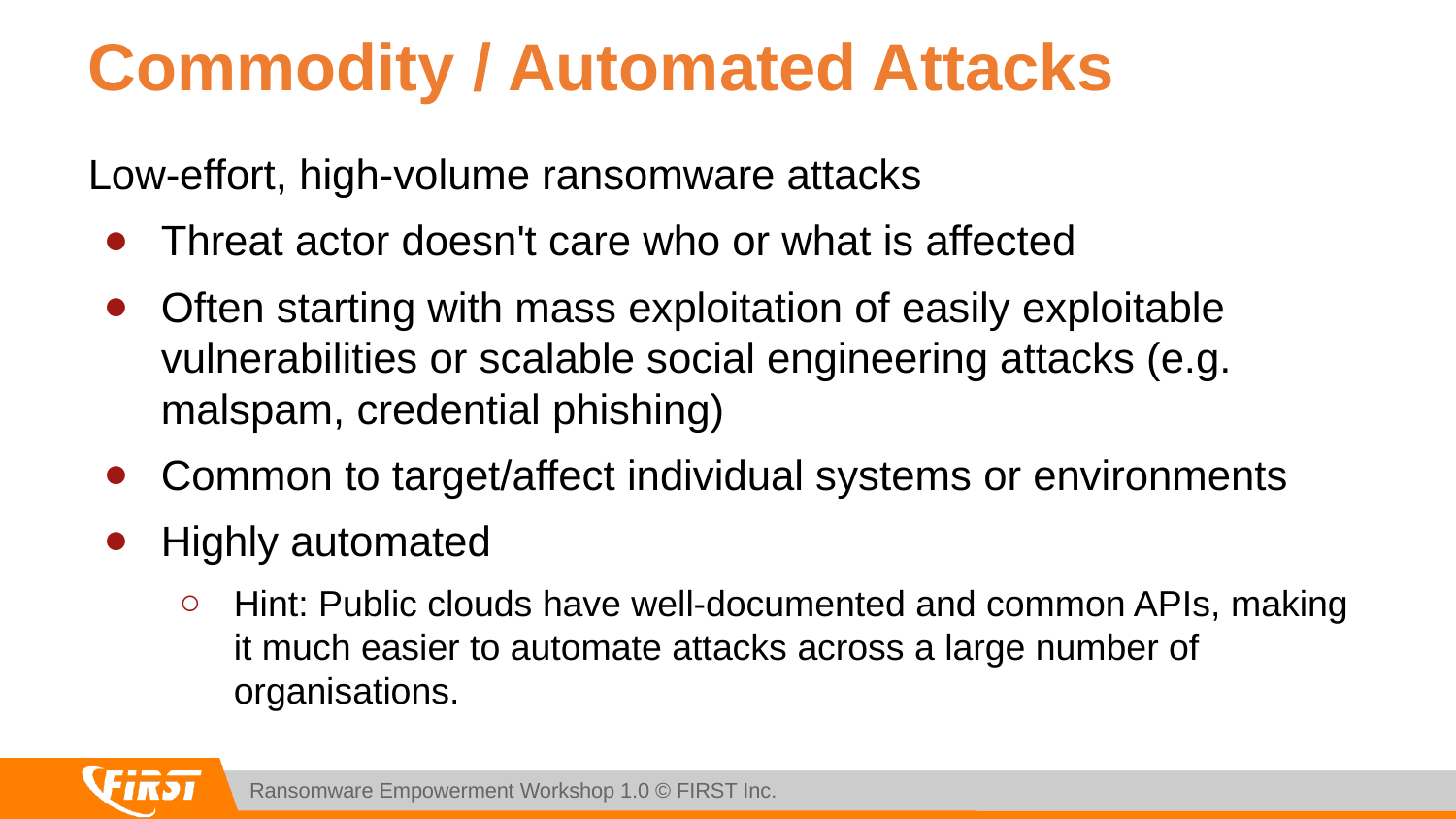

# Commodity / Automated Attacks
Low-effort, high-volume ransomware attacks
Threat actor doesn't care who or what is affected
Often starting with mass exploitation of easily exploitable vulnerabilities or scalable social engineering attacks (e.g. malspam, credential phishing)
Common to target/affect individual systems or environments
Highly automated
Hint: Public clouds have well-documented and common APIs, making it much easier to automate attacks across a large number of organisations.